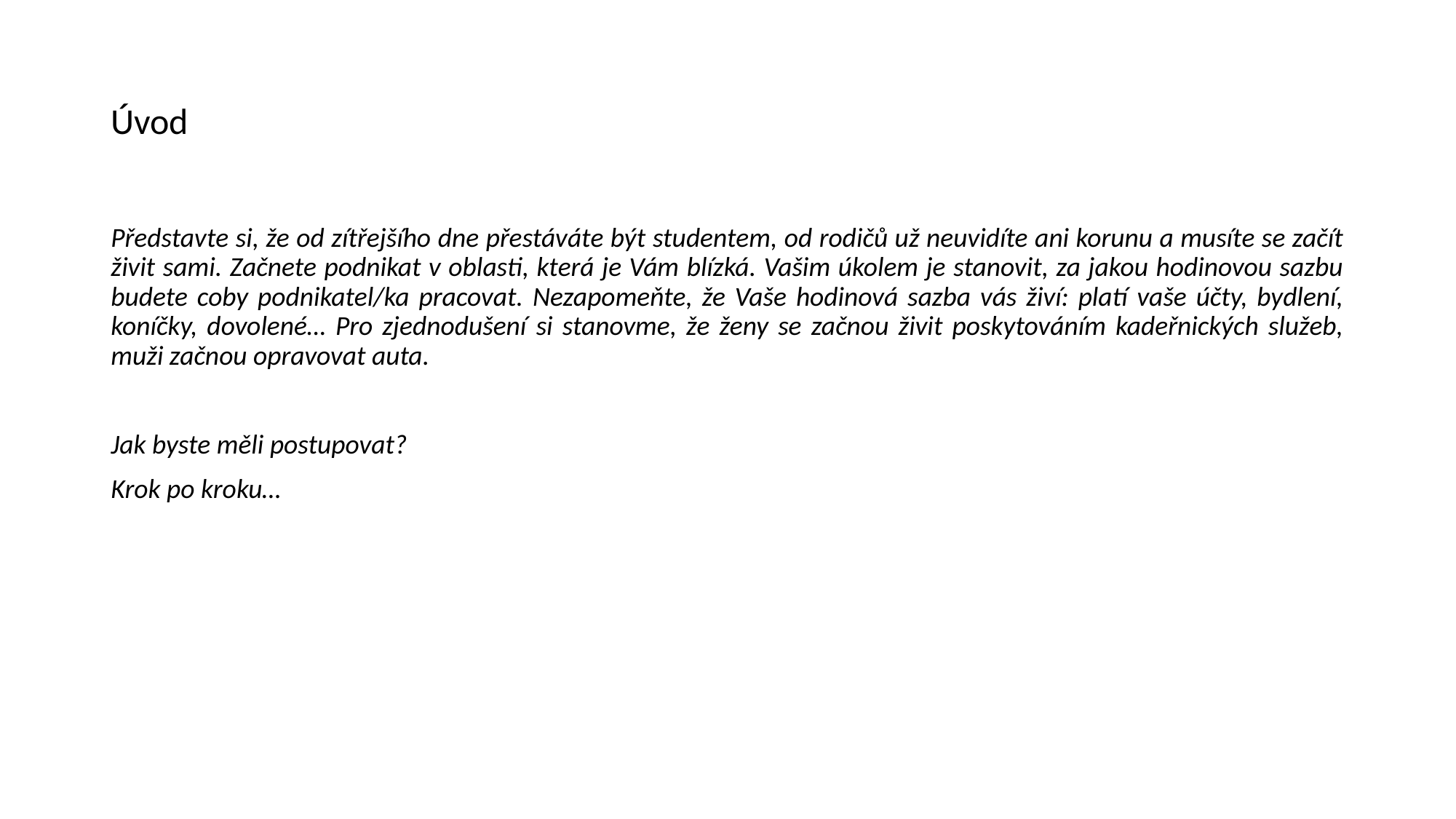

# Úvod
Představte si, že od zítřejšího dne přestáváte být studentem, od rodičů už neuvidíte ani korunu a musíte se začít živit sami. Začnete podnikat v oblasti, která je Vám blízká. Vašim úkolem je stanovit, za jakou hodinovou sazbu budete coby podnikatel/ka pracovat. Nezapomeňte, že Vaše hodinová sazba vás živí: platí vaše účty, bydlení, koníčky, dovolené… Pro zjednodušení si stanovme, že ženy se začnou živit poskytováním kadeřnických služeb, muži začnou opravovat auta.

Jak byste měli postupovat?
Krok po kroku…